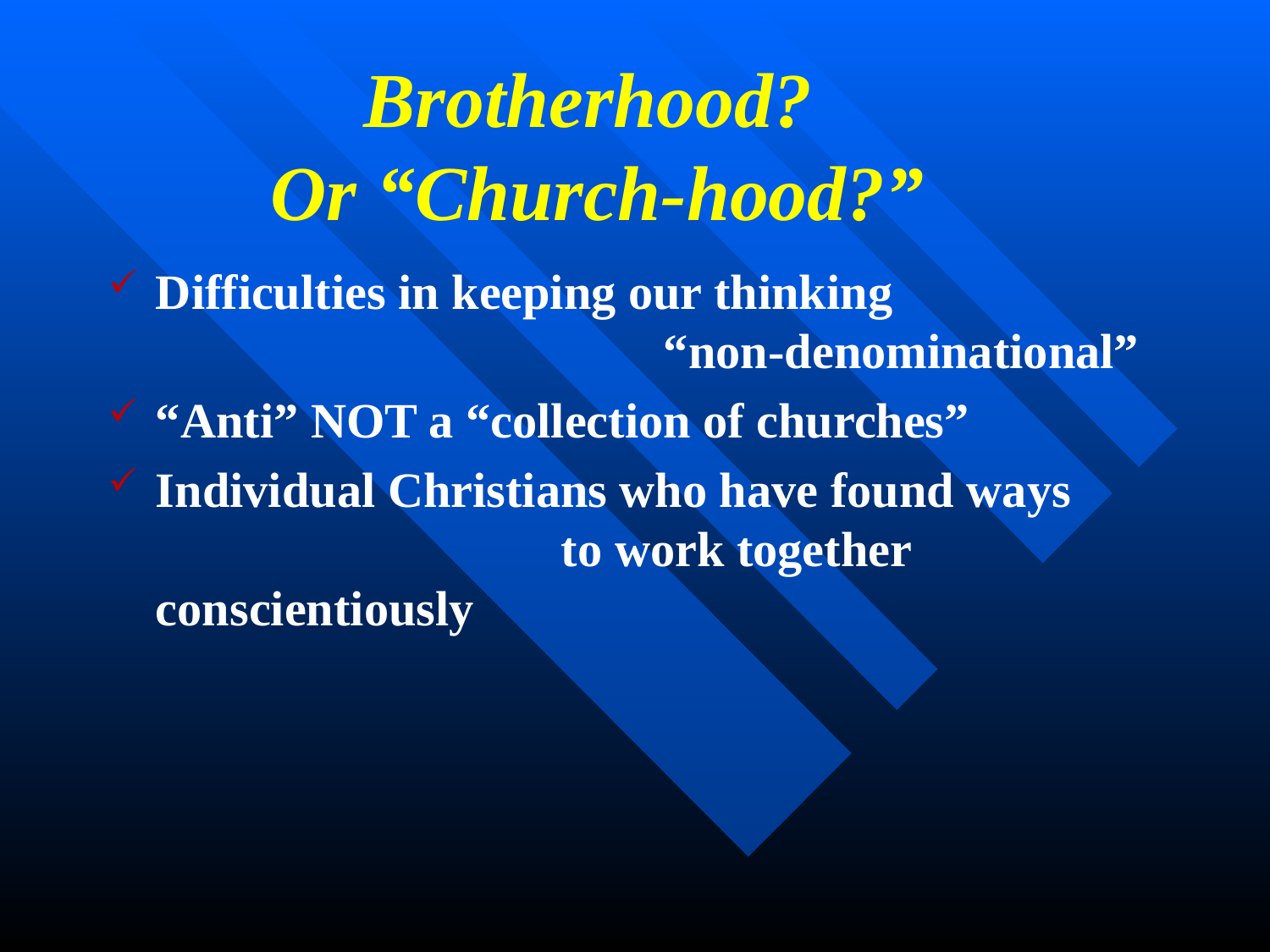

# Brotherhood? Or “Church-hood?”
Difficulties in keeping our thinking 						“non-denominational”
“Anti” NOT a “collection of churches”
Individual Christians who have found ways 			  to work together conscientiously